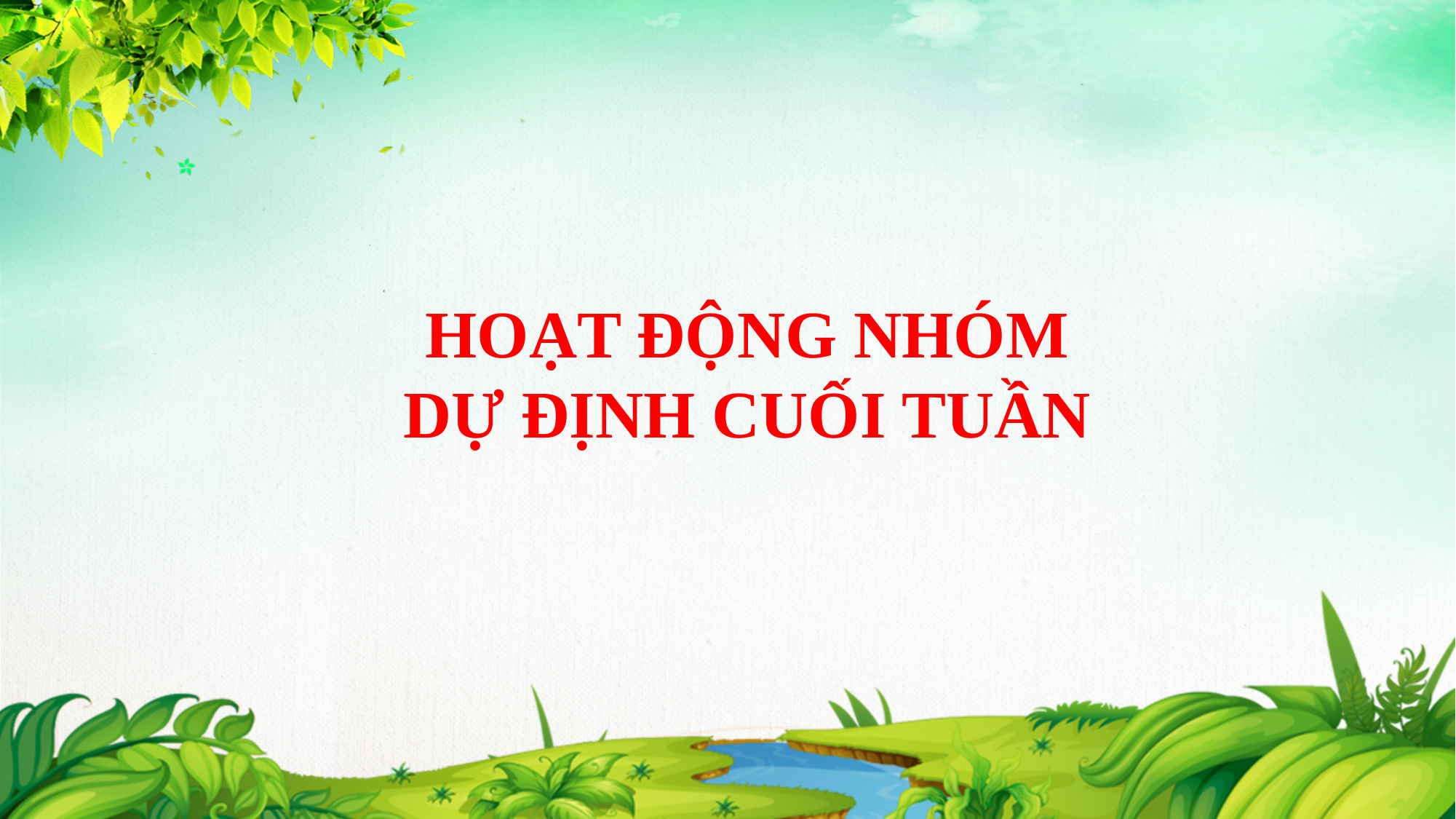

HOẠT ĐỘNG NHÓM
DỰ ĐỊNH CUỐI TUẦN